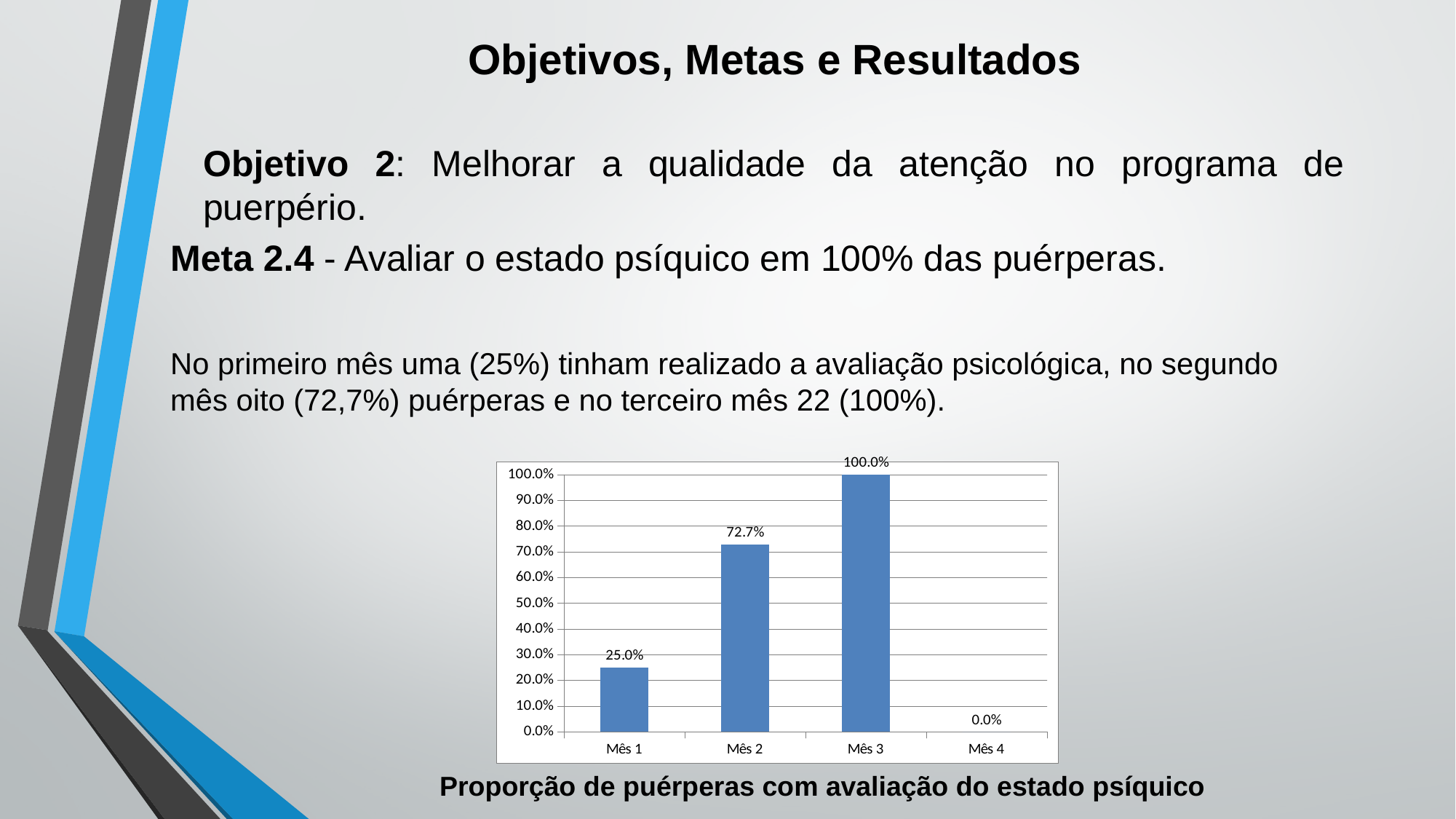

# Objetivos, Metas e Resultados
Objetivo 2: Melhorar a qualidade da atenção no programa de puerpério.
Meta 2.4 - Avaliar o estado psíquico em 100% das puérperas.

No primeiro mês uma (25%) tinham realizado a avaliação psicológica, no segundo mês oito (72,7%) puérperas e no terceiro mês 22 (100%).

### Chart

| Category | Proporção de puérperas com avaliação do estado psíquico |
|---|---|
| Mês 1 | 0.25 |
| Mês 2 | 0.7272727272727273 |
| Mês 3 | 1.0 |
| Mês 4 | 0.0 |
Proporção de puérperas com avaliação do estado psíquico